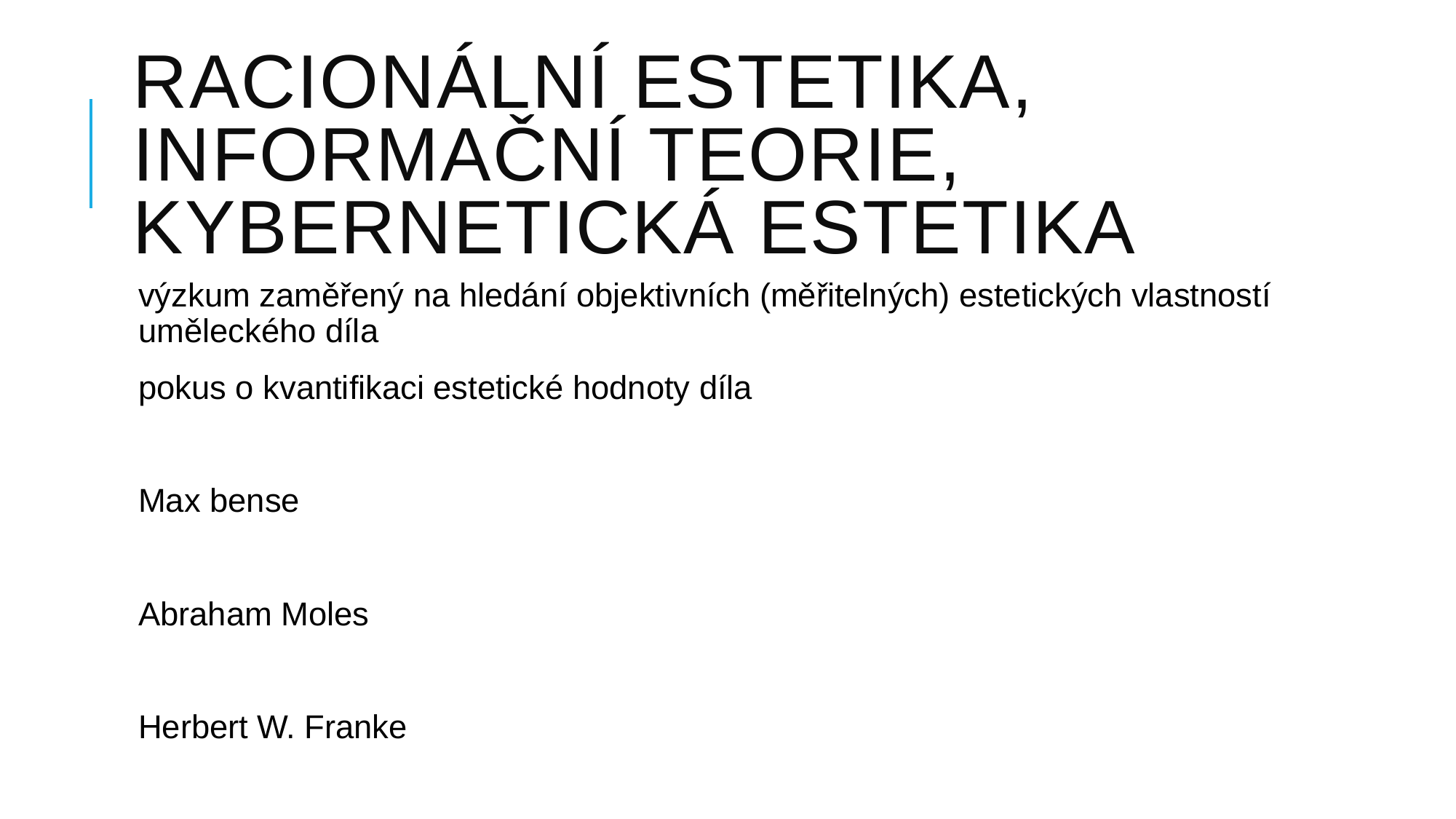

# Racionální estetika, Informační teorie, Kybernetická estetika
výzkum zaměřený na hledání objektivních (měřitelných) estetických vlastností uměleckého díla
pokus o kvantifikaci estetické hodnoty díla

Max bense

Abraham Moles

Herbert W. Franke